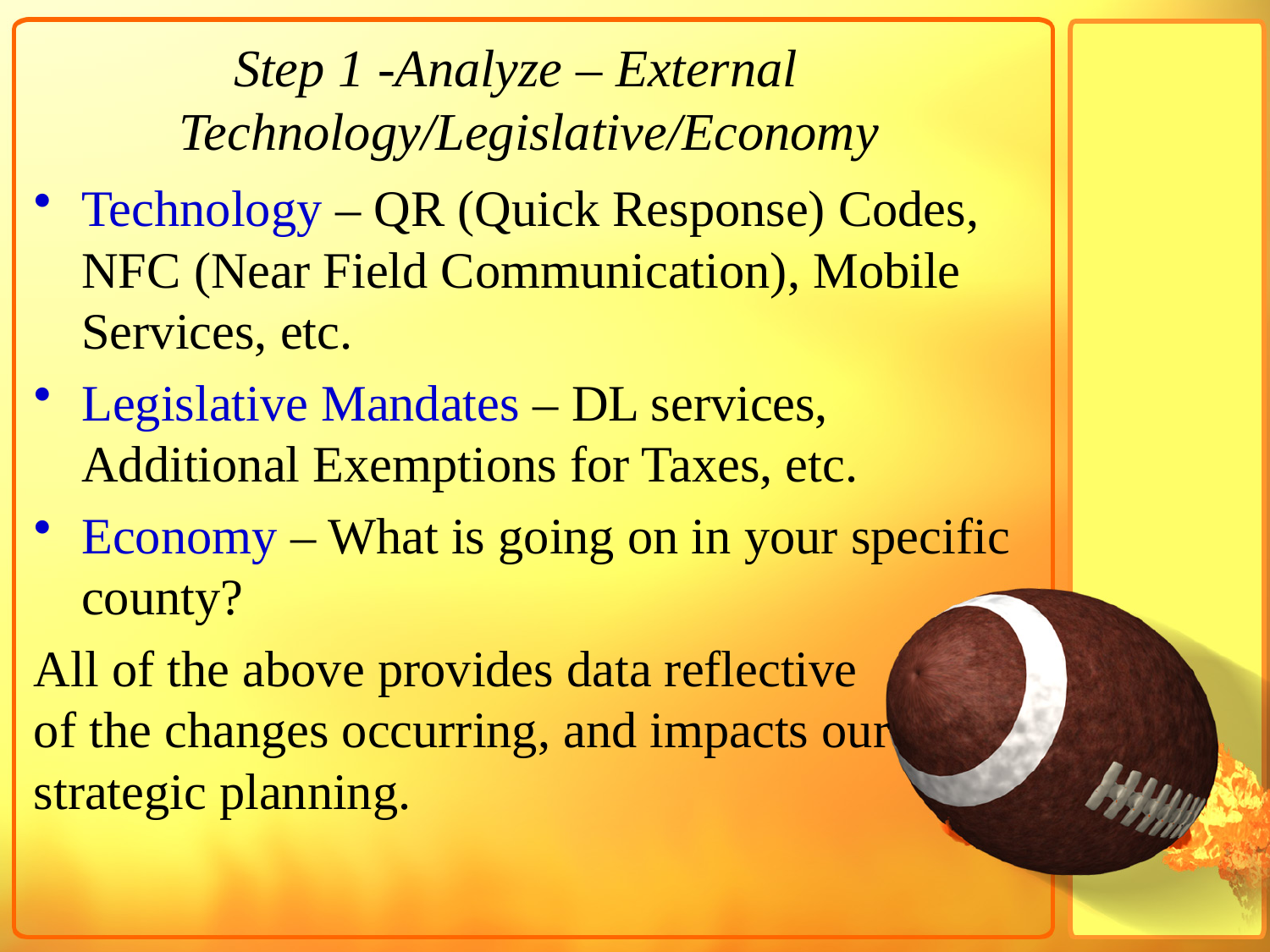

# Step 1 -Analyze – External Technology/Legislative/Economy
Technology – QR (Quick Response) Codes, NFC (Near Field Communication), Mobile Services, etc.
Legislative Mandates – DL services, Additional Exemptions for Taxes, etc.
Economy – What is going on in your specific county?
All of the above provides data reflective          of the changes occurring, and impacts our strategic planning.